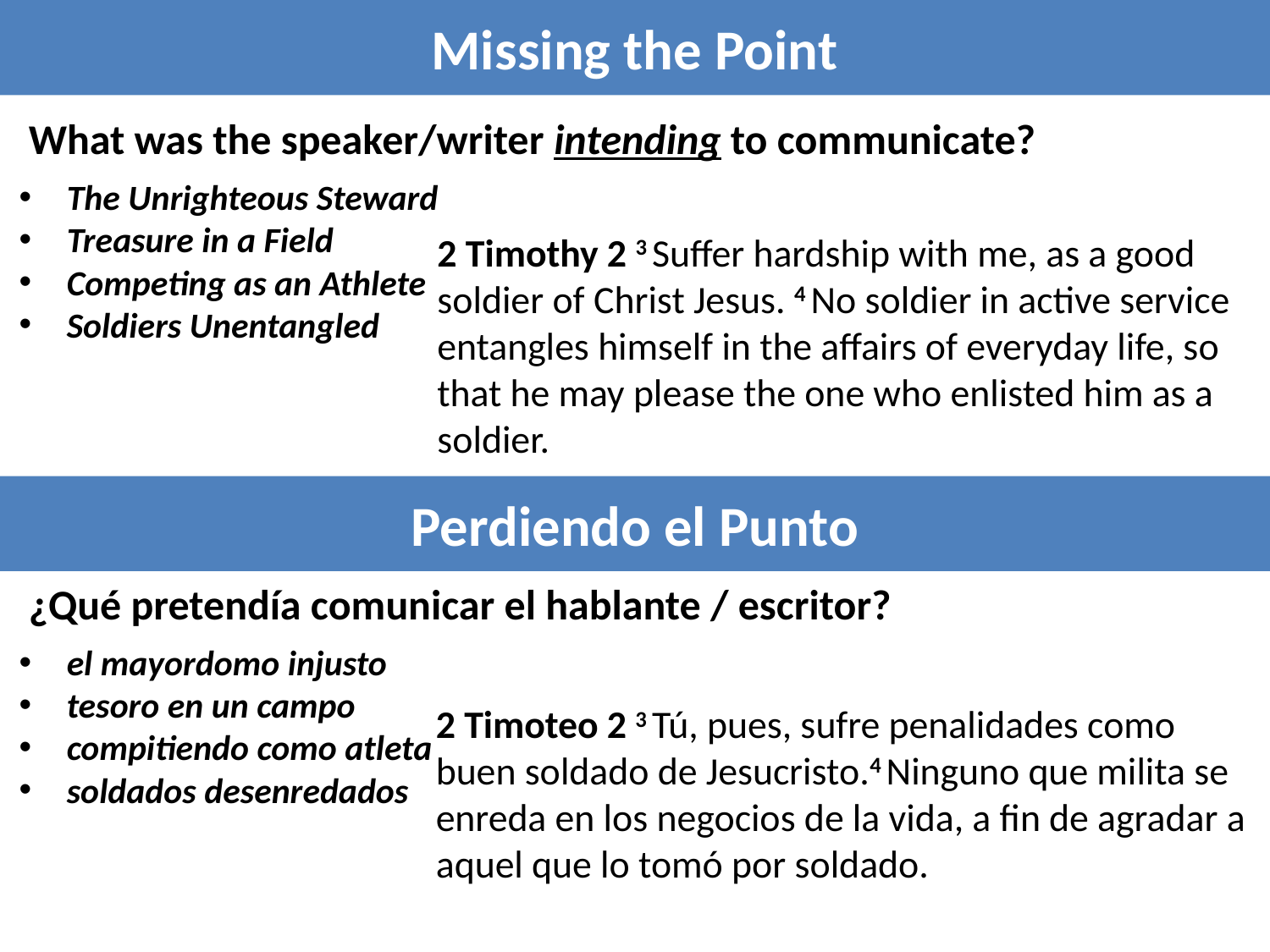

Missing the Point
What was the speaker/writer intending to communicate?
The Unrighteous Steward
Treasure in a Field
Competing as an Athlete
Soldiers Unentangled
2 Timothy 2 3 Suffer hardship with me, as a good soldier of Christ Jesus. 4 No soldier in active service entangles himself in the affairs of everyday life, so that he may please the one who enlisted him as a soldier.
Perdiendo el Punto
¿Qué pretendía comunicar el hablante / escritor?
el mayordomo injusto
tesoro en un campo
compitiendo como atleta
soldados desenredados
2 Timoteo 2 3 Tú, pues, sufre penalidades como buen soldado de Jesucristo.4 Ninguno que milita se enreda en los negocios de la vida, a fin de agradar a aquel que lo tomó por soldado.